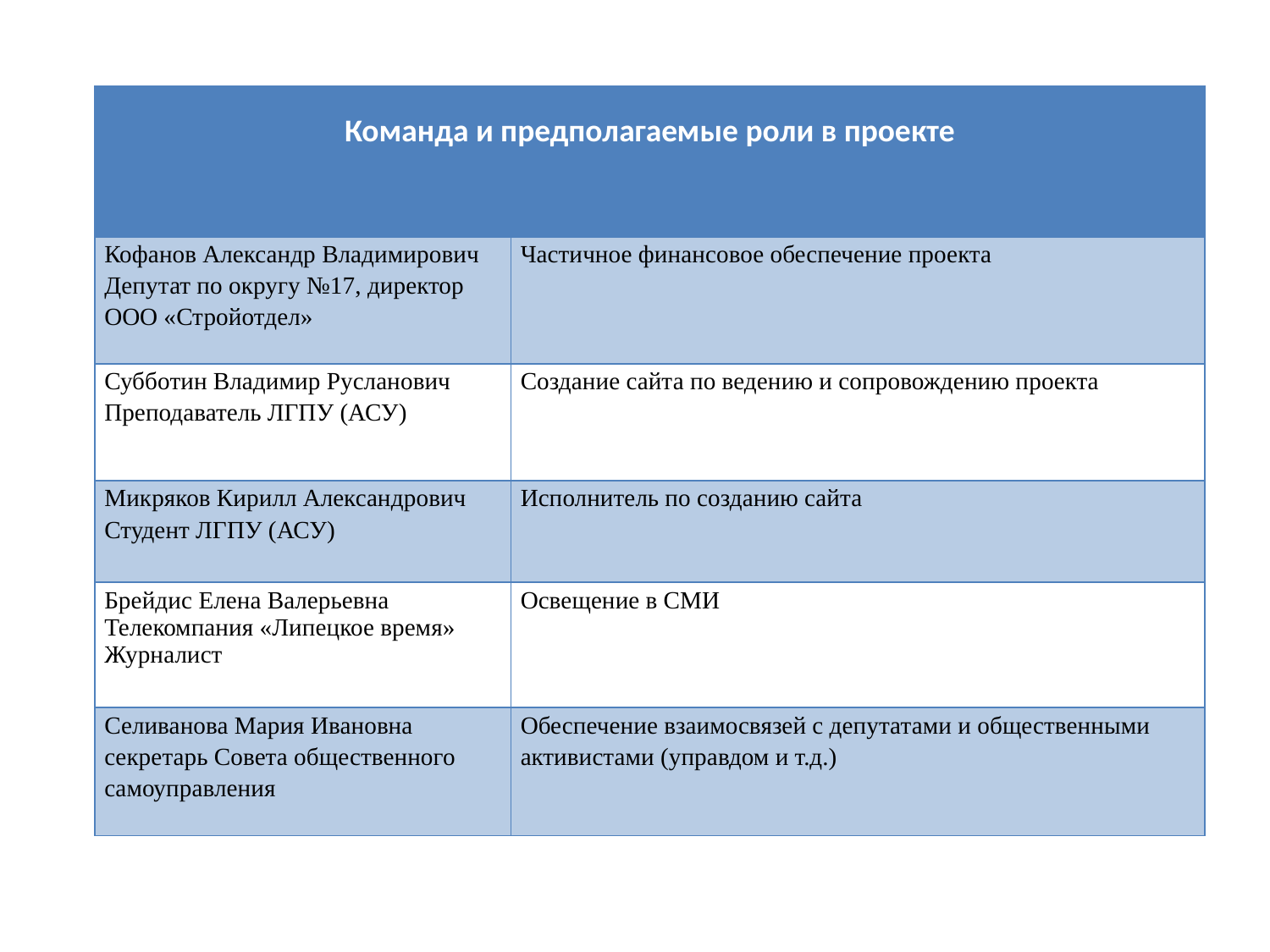

| Команда и предполагаемые роли в проекте |  |
| --- | --- |
| Кофанов Александр Владимирович Депутат по округу №17, директор ООО «Стройотдел» | Частичное финансовое обеспечение проекта |
| Субботин Владимир Русланович Преподаватель ЛГПУ (АСУ) | Создание сайта по ведению и сопровождению проекта |
| Микряков Кирилл Александрович Студент ЛГПУ (АСУ) | Исполнитель по созданию сайта |
| Брейдис Елена Валерьевна Телекомпания «Липецкое время» Журналист | Освещение в СМИ |
| Селиванова Мария Ивановна секретарь Совета общественного самоуправления | Обеспечение взаимосвязей с депутатами и общественными активистами (управдом и т.д.) |